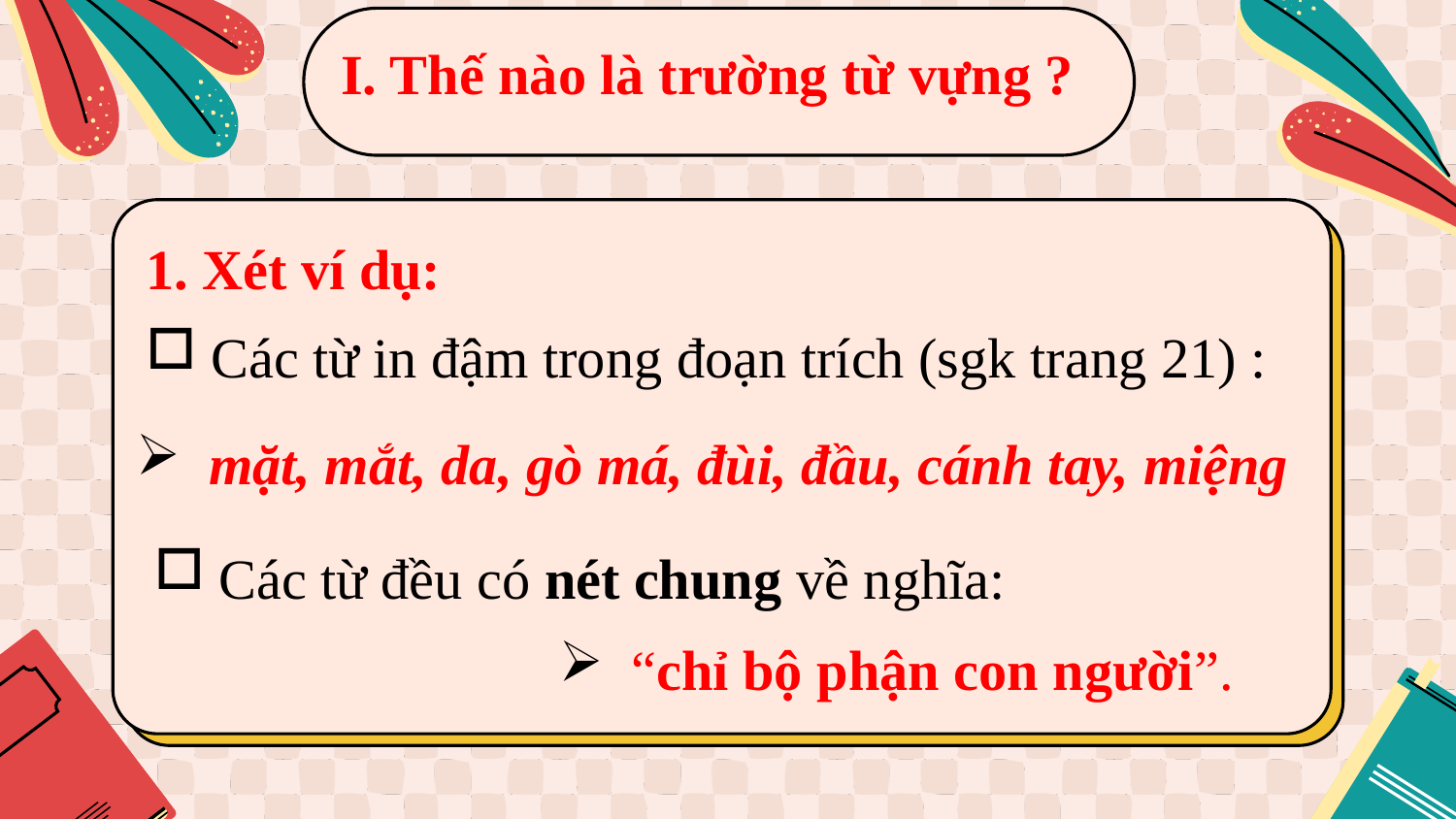

I. Thế nào là trường từ vựng ?

1. Xét ví dụ:

 Các từ in đậm trong đoạn trích (sgk trang 21) :
mặt, mắt, da, gò má, đùi, đầu, cánh tay, miệng
 Các từ đều có nét chung về nghĩa:
“chỉ bộ phận con người”.